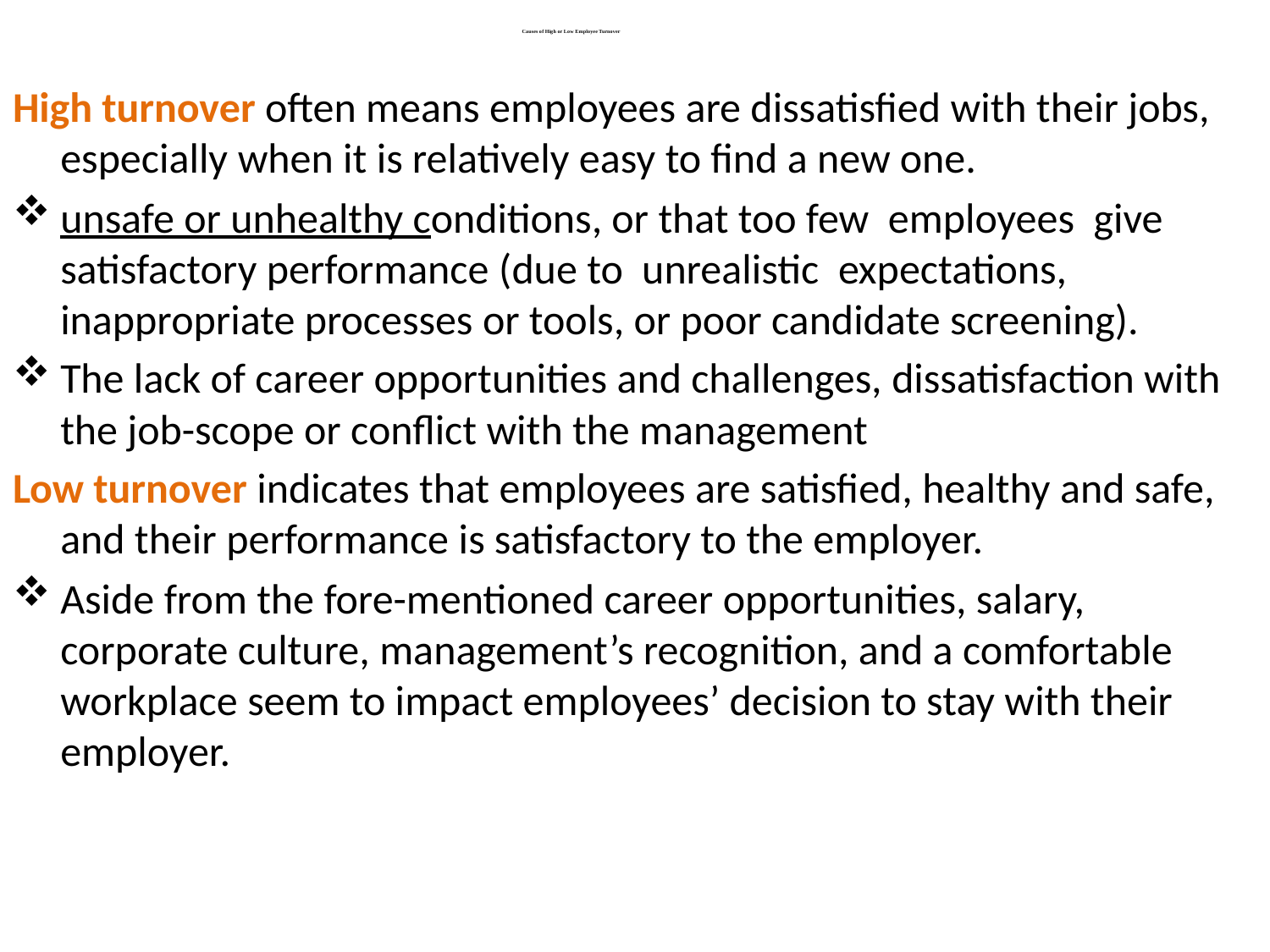

# Causes of High or Low Employee Turnover
High turnover often means employees are dissatisfied with their jobs, especially when it is relatively easy to find a new one.
unsafe or unhealthy conditions, or that too few  employees  give satisfactory performance (due to  unrealistic  expectations,  inappropriate processes or tools, or poor candidate screening).
The lack of career opportunities and challenges, dissatisfaction with the job-scope or conflict with the management
Low turnover indicates that employees are satisfied, healthy and safe, and their performance is satisfactory to the employer.
Aside from the fore-mentioned career opportunities, salary, corporate culture, management’s recognition, and a comfortable workplace seem to impact employees’ decision to stay with their employer.